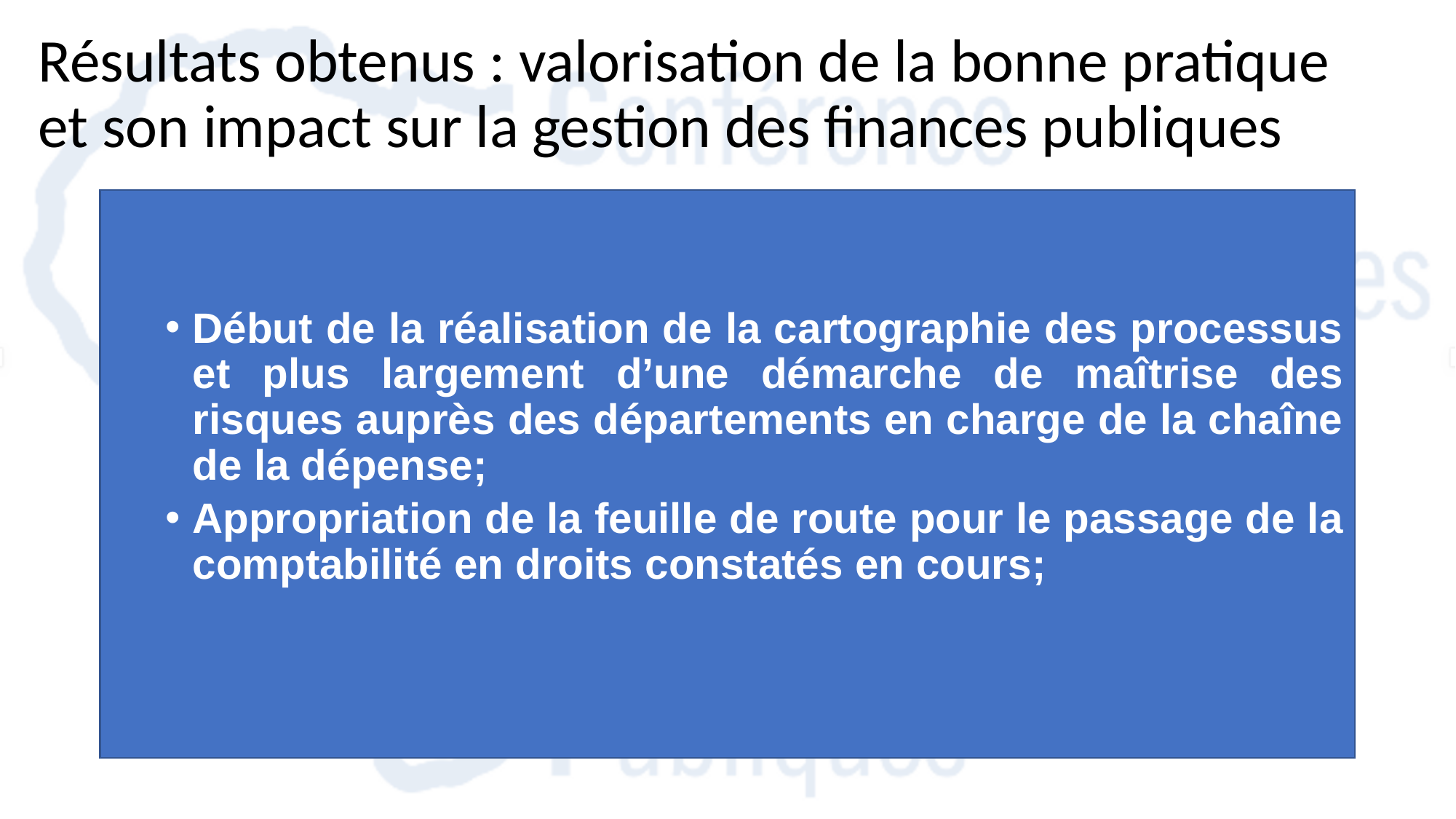

# Résultats obtenus : valorisation de la bonne pratique et son impact sur la gestion des finances publiques
Début de la réalisation de la cartographie des processus et plus largement d’une démarche de maîtrise des risques auprès des départements en charge de la chaîne de la dépense;
Appropriation de la feuille de route pour le passage de la comptabilité en droits constatés en cours;